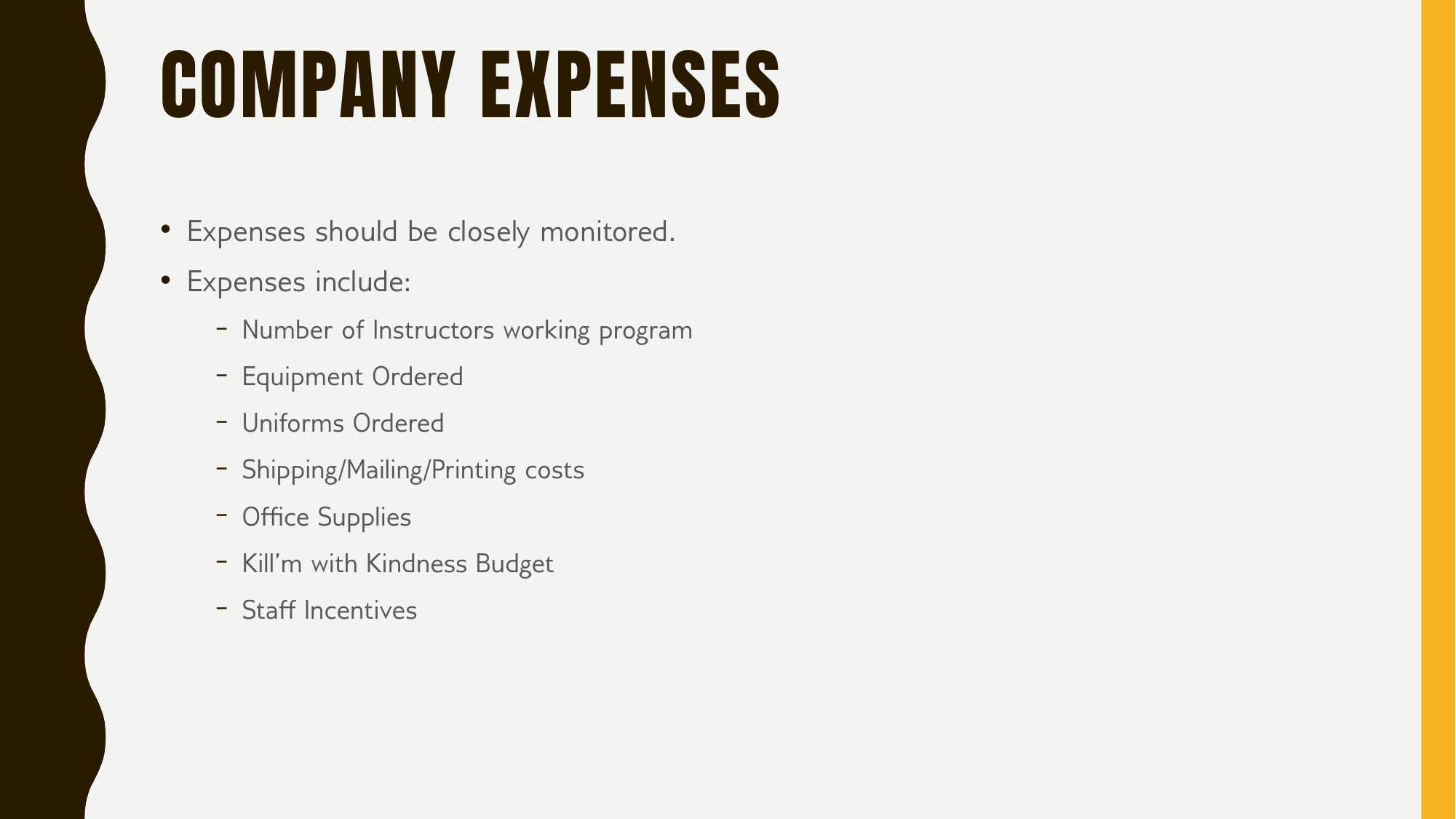

# Company expenses
Expenses should be closely monitored.
Expenses include:
Number of Instructors working program
Equipment Ordered
Uniforms Ordered
Shipping/Mailing/Printing costs
Office Supplies
Kill’m with Kindness Budget
Staff Incentives